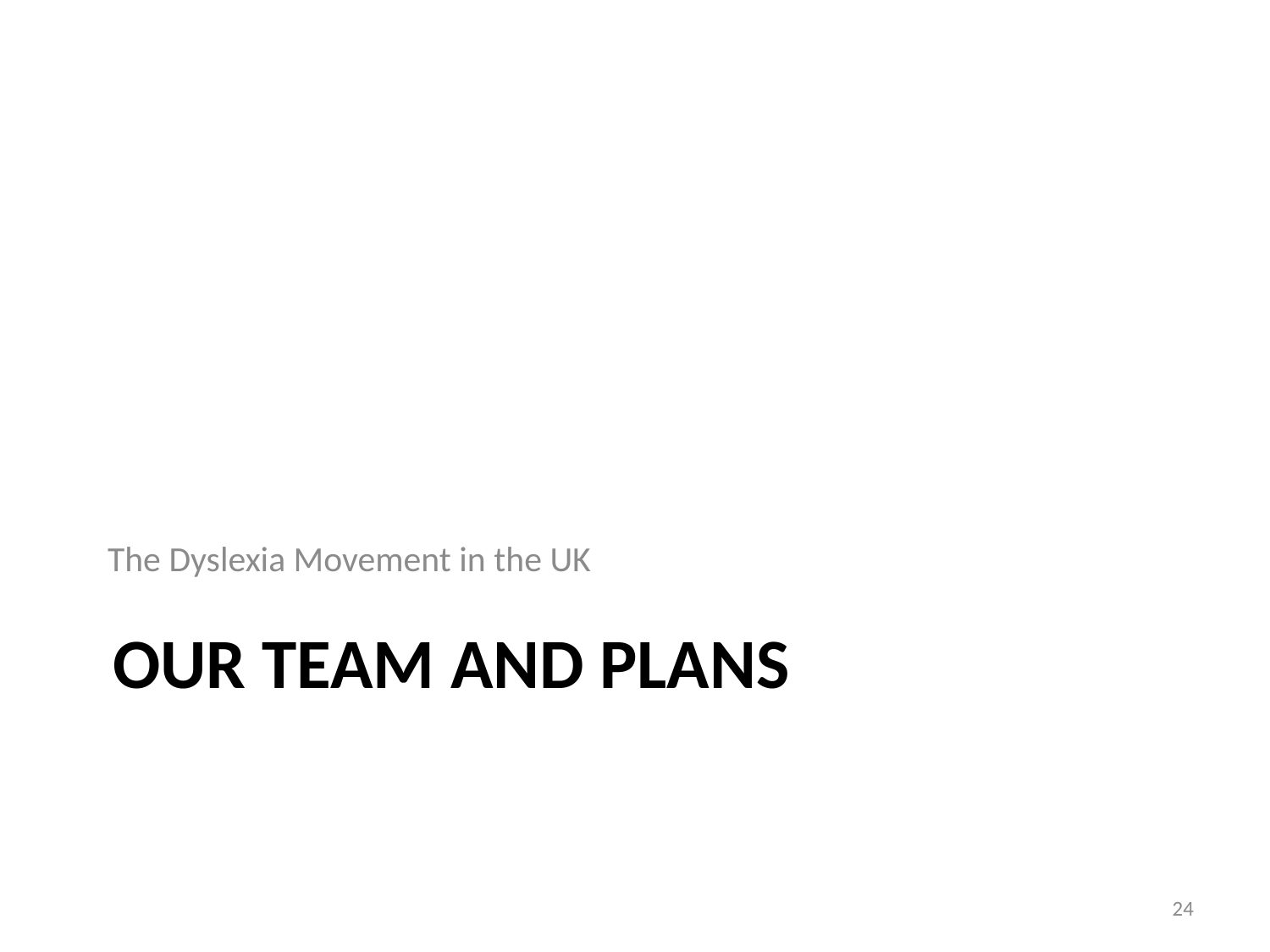

The Dyslexia Movement in the UK

# OUR TEAM AND plans
24